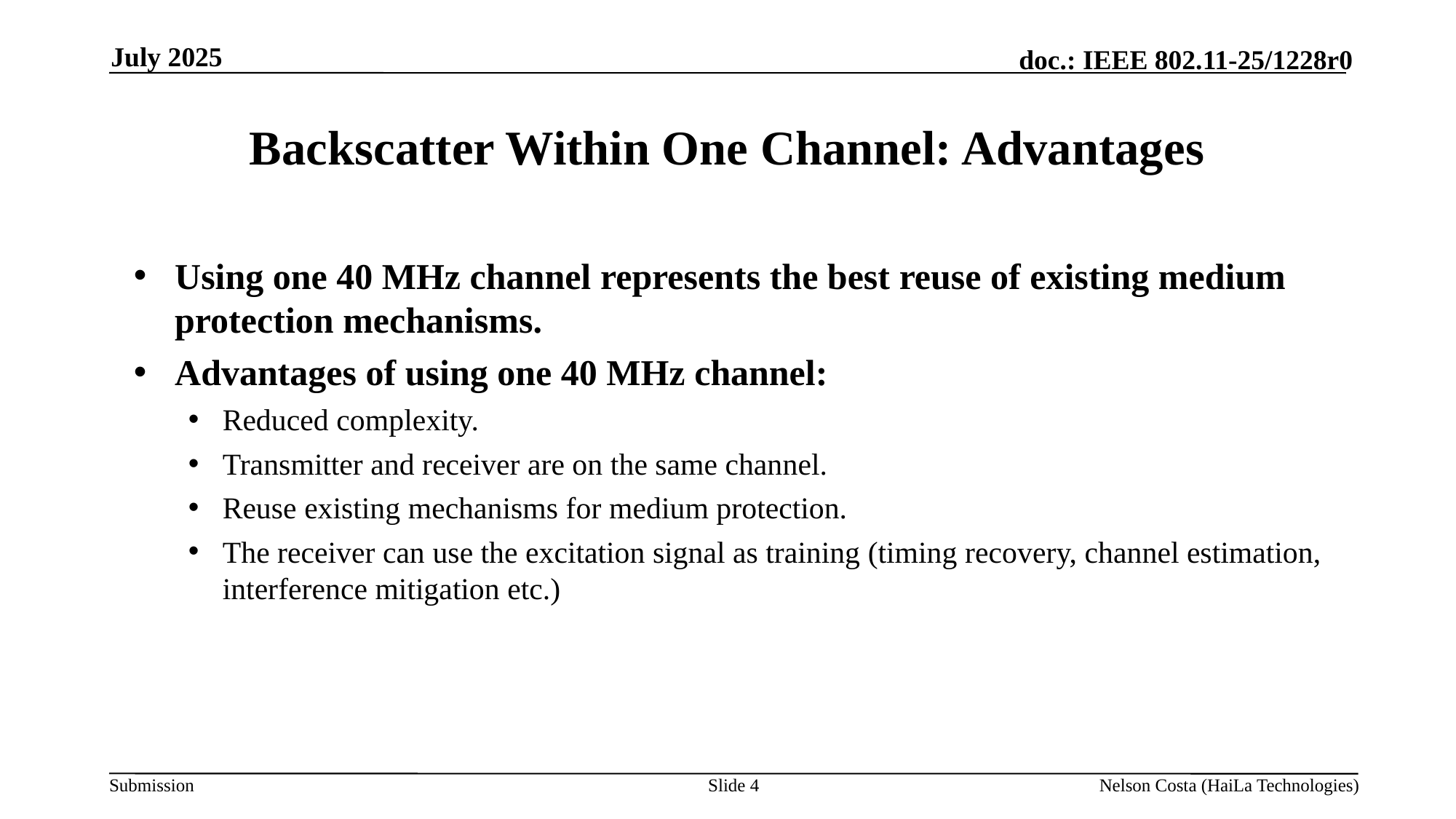

July 2025
# Backscatter Within One Channel: Advantages
Using one 40 MHz channel represents the best reuse of existing medium protection mechanisms.
Advantages of using one 40 MHz channel:
Reduced complexity.
Transmitter and receiver are on the same channel.
Reuse existing mechanisms for medium protection.
The receiver can use the excitation signal as training (timing recovery, channel estimation, interference mitigation etc.)
Slide 4
Nelson Costa (HaiLa Technologies)